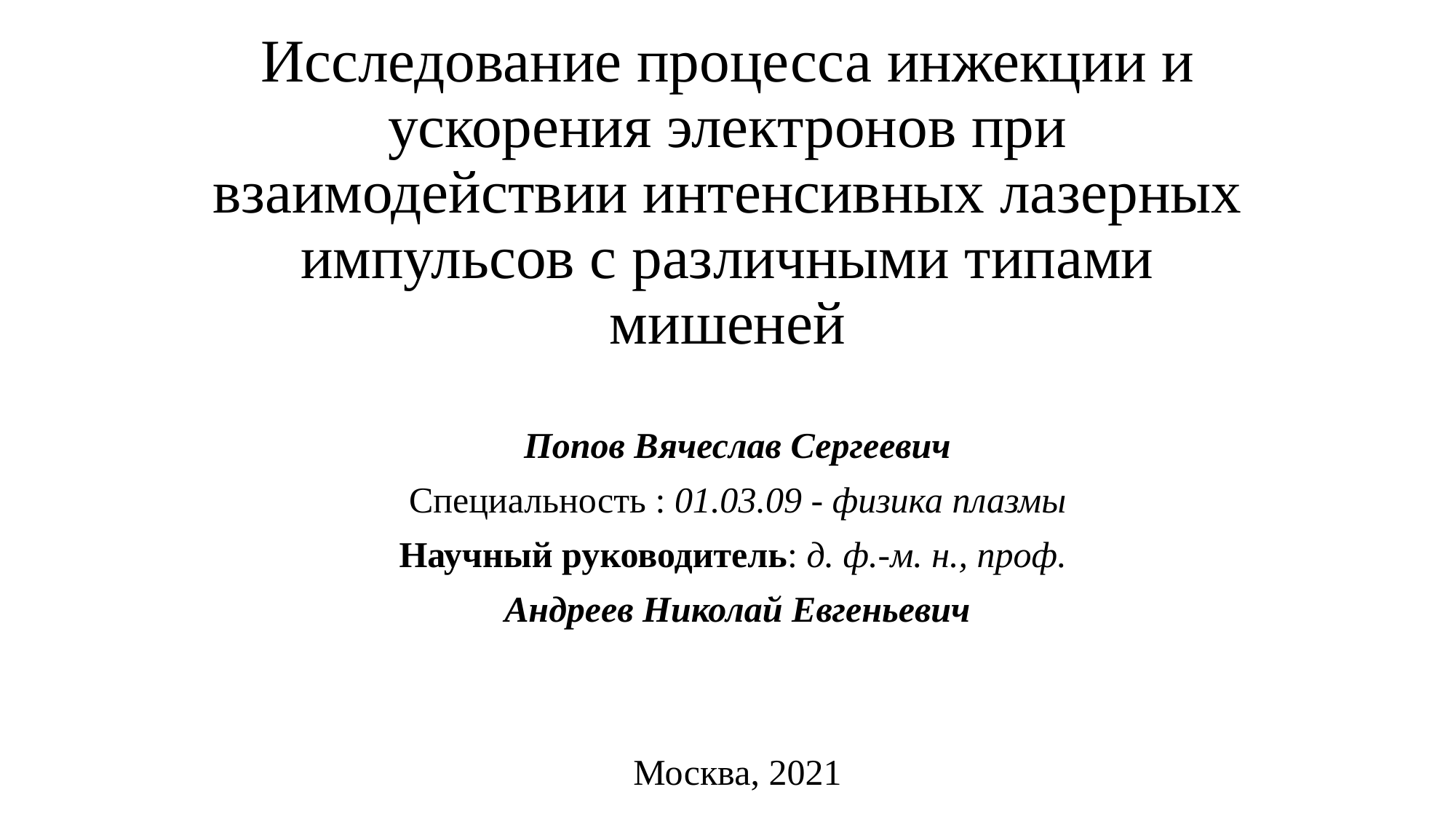

# Исследование процесса инжекции и ускорения электронов при взаимодействии интенсивных лазерных импульсов с различными типами мишеней
Попов Вячеслав Сергеевич
Специальность : 01.03.09 - физика плазмы
Научный руководитель: д. ф.-м. н., проф.
Андреев Николай Евгеньевич

Москва, 2021